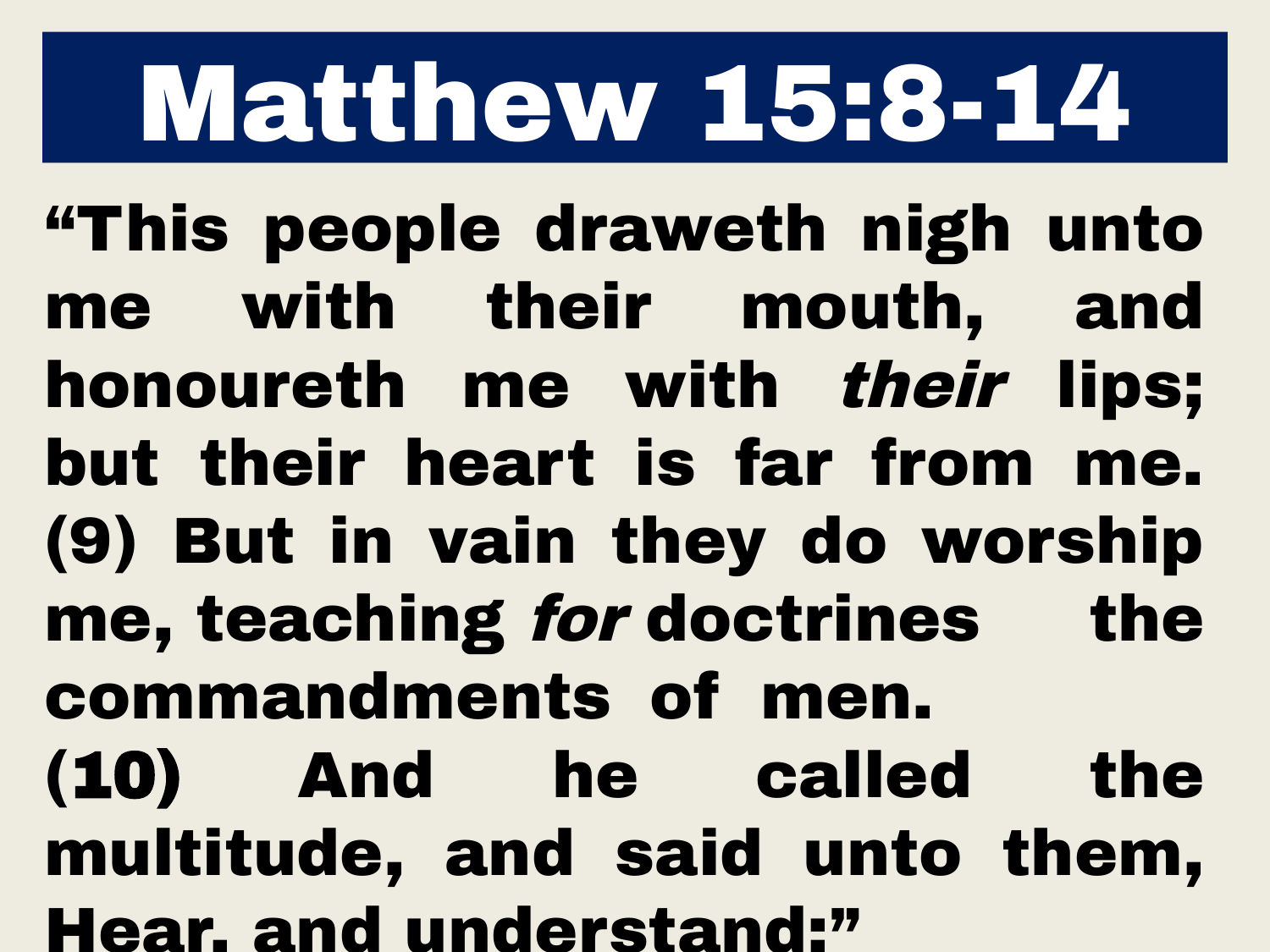

# Matthew 15:8-14
“This people draweth nigh unto me with their mouth, and honoureth me with their lips; but their heart is far from me. (9) But in vain they do worship me, teaching for doctrines     the commandments of men.        (10) And he called the multitude, and said unto them, Hear, and understand:”